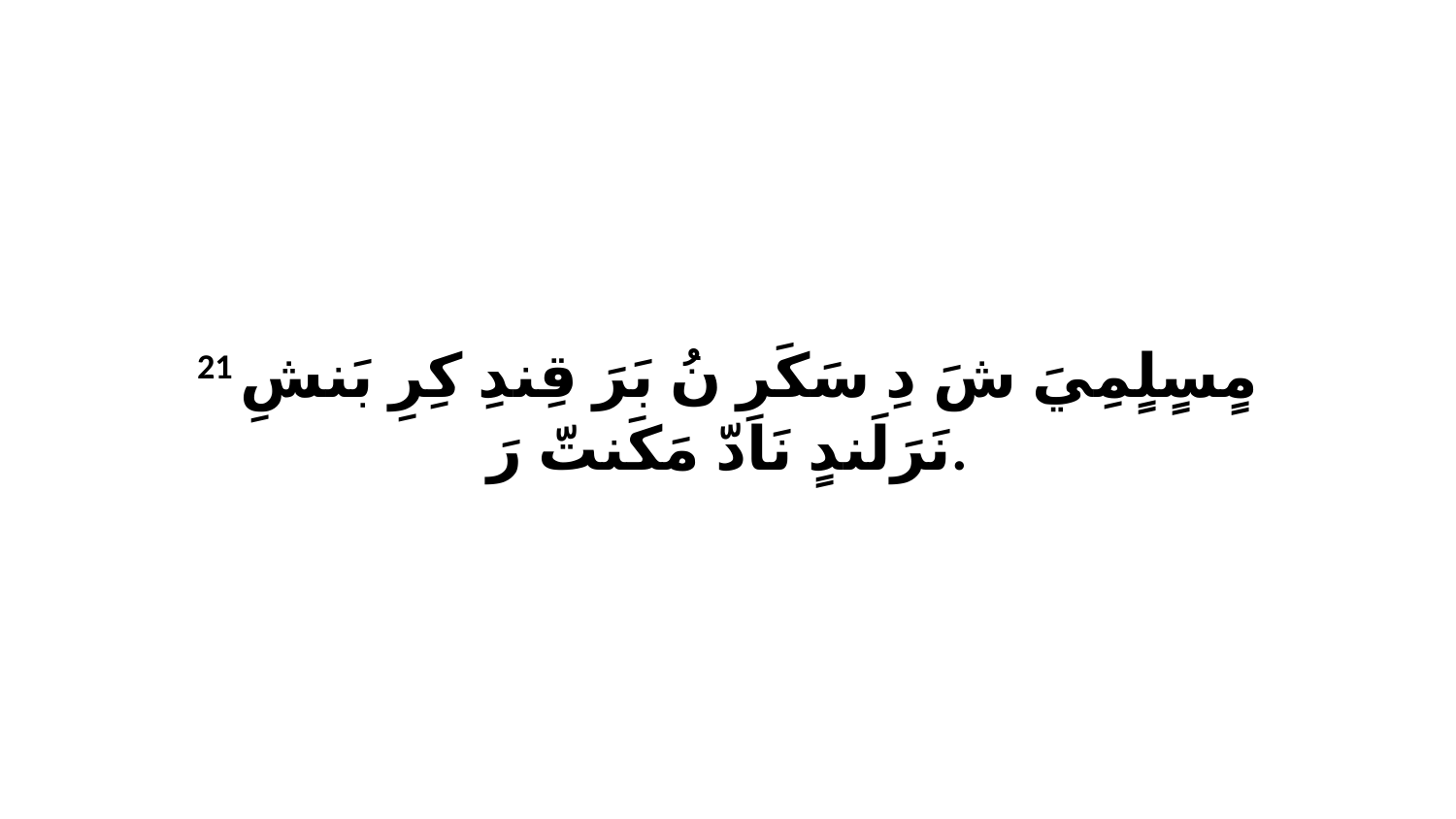

21 مٍسٍلٍمِيَ شَ دِ سَكَرِ نُ بَرَ قِندِ كِرِ بَنشِ نَرَلَندٍ نَادّ مَكَنتّ رَ.